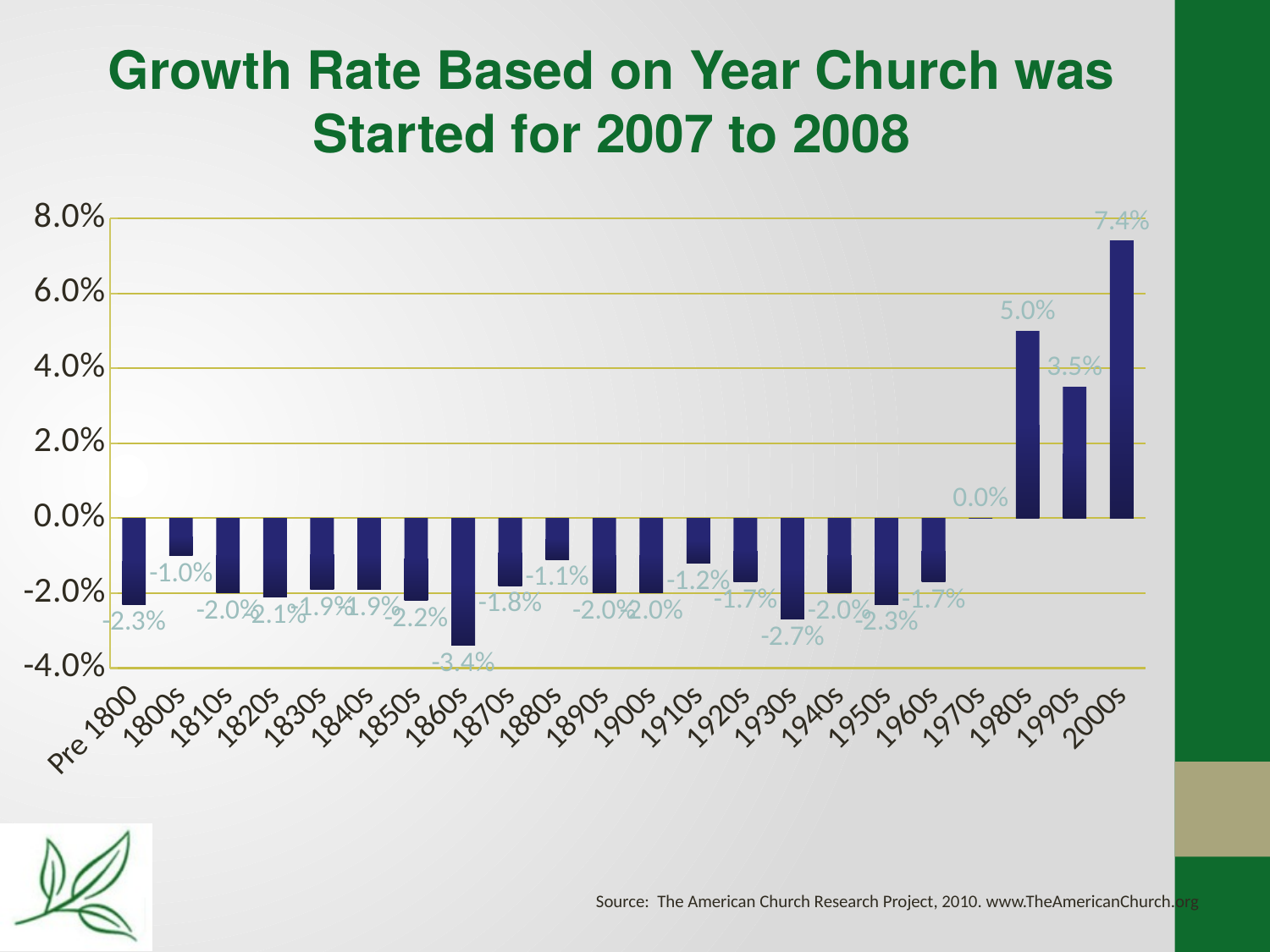

Growth Rate Based on Year Church was Started for 2007 to 2008

### Chart

| Category | Series 1 |
|---|---|
| Pre 1800 | -0.023 |
| 1800s | -0.01 |
| 1810s | -0.02 |
| 1820s | -0.021 |
| 1830s | -0.019 |
| 1840s | -0.019 |
| 1850s | -0.022 |
| 1860s | -0.034 |
| 1870s | -0.018 |
| 1880s | -0.011 |
| 1890s | -0.02 |
| 1900s | -0.02 |
| 1910s | -0.012 |
| 1920s | -0.017 |
| 1930s | -0.0270000000000001 |
| 1940s | -0.02 |
| 1950s | -0.023 |
| 1960s | -0.017 |
| 1970s | 0.0 |
| 1980s | 0.05 |
| 1990s | 0.035 |
| 2000s | 0.074 |
Source:  The American Church Research Project, 2010. www.TheAmericanChurch.org